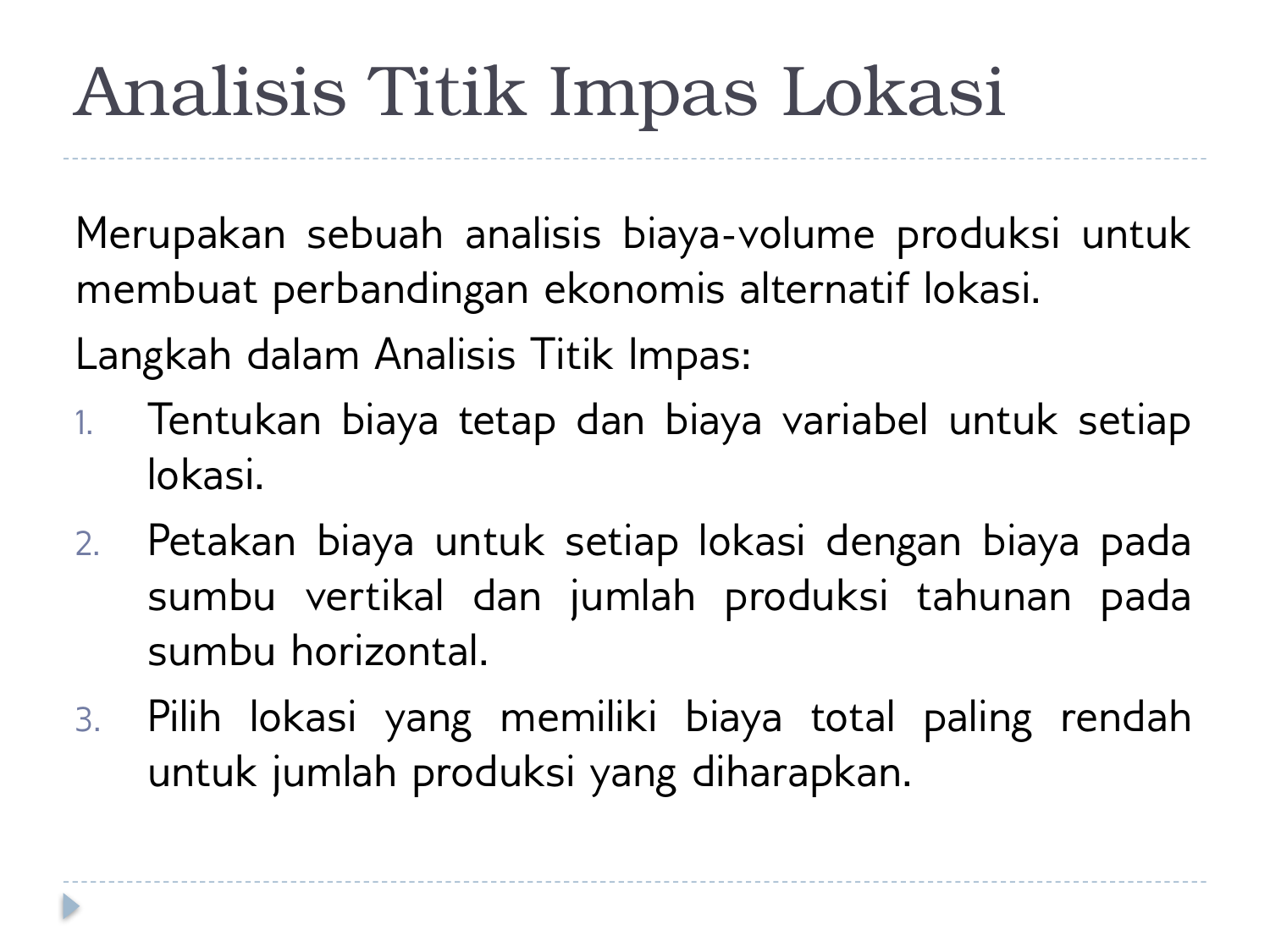

# Analisis Titik Impas Lokasi
Merupakan sebuah analisis biaya-volume produksi untuk membuat perbandingan ekonomis alternatif lokasi.
Langkah dalam Analisis Titik Impas:
Tentukan biaya tetap dan biaya variabel untuk setiap lokasi.
Petakan biaya untuk setiap lokasi dengan biaya pada sumbu vertikal dan jumlah produksi tahunan pada sumbu horizontal.
Pilih lokasi yang memiliki biaya total paling rendah untuk jumlah produksi yang diharapkan.